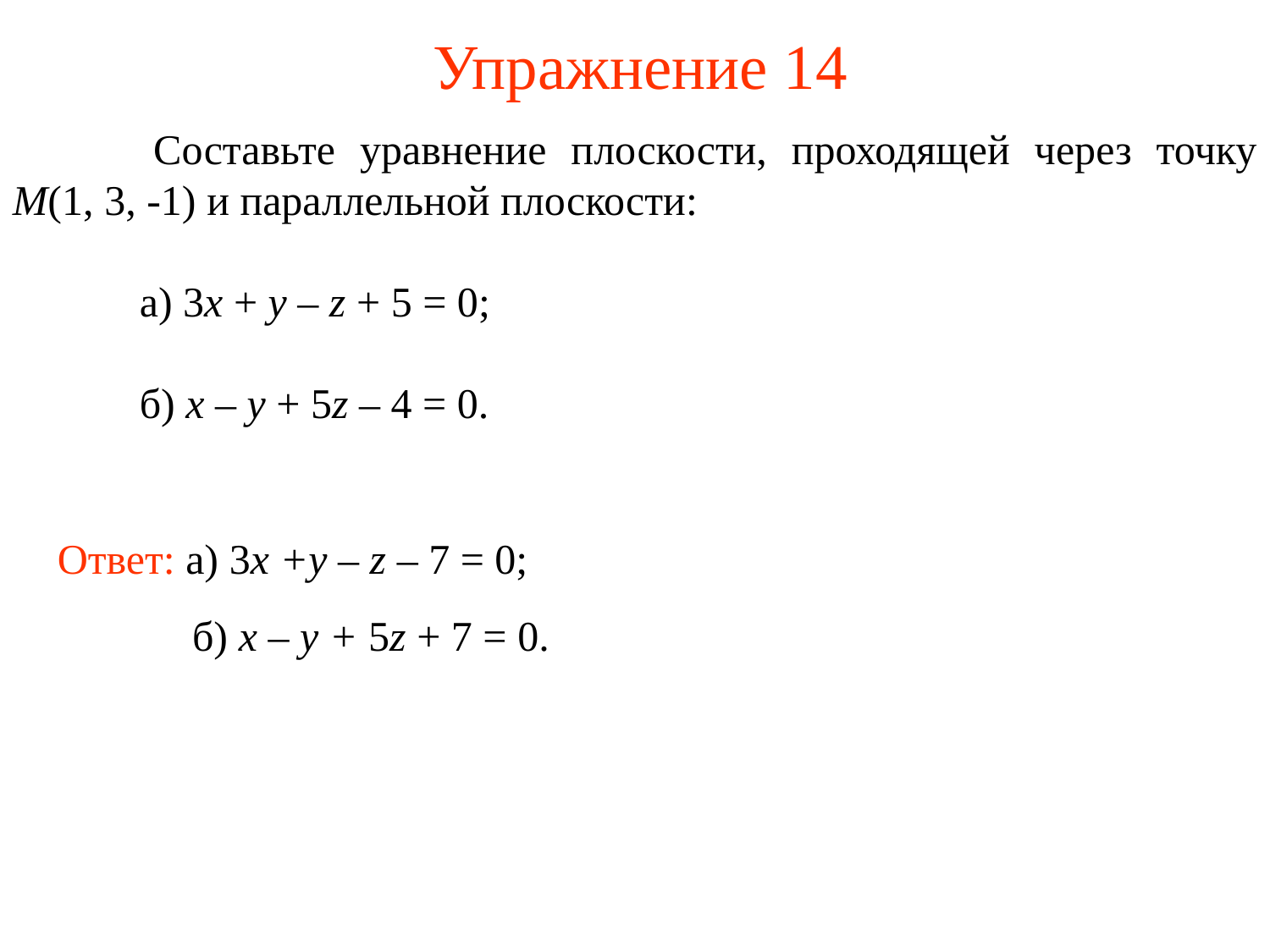

# Упражнение 14
 	Составьте уравнение плоскости, проходящей через точку M(1, 3, -1) и параллельной плоскости:

	а) 3x + y – z + 5 = 0;

	б) x – y + 5z – 4 = 0.
Ответ: а) 3x +y – z – 7 = 0;
б) x – y + 5z + 7 = 0.